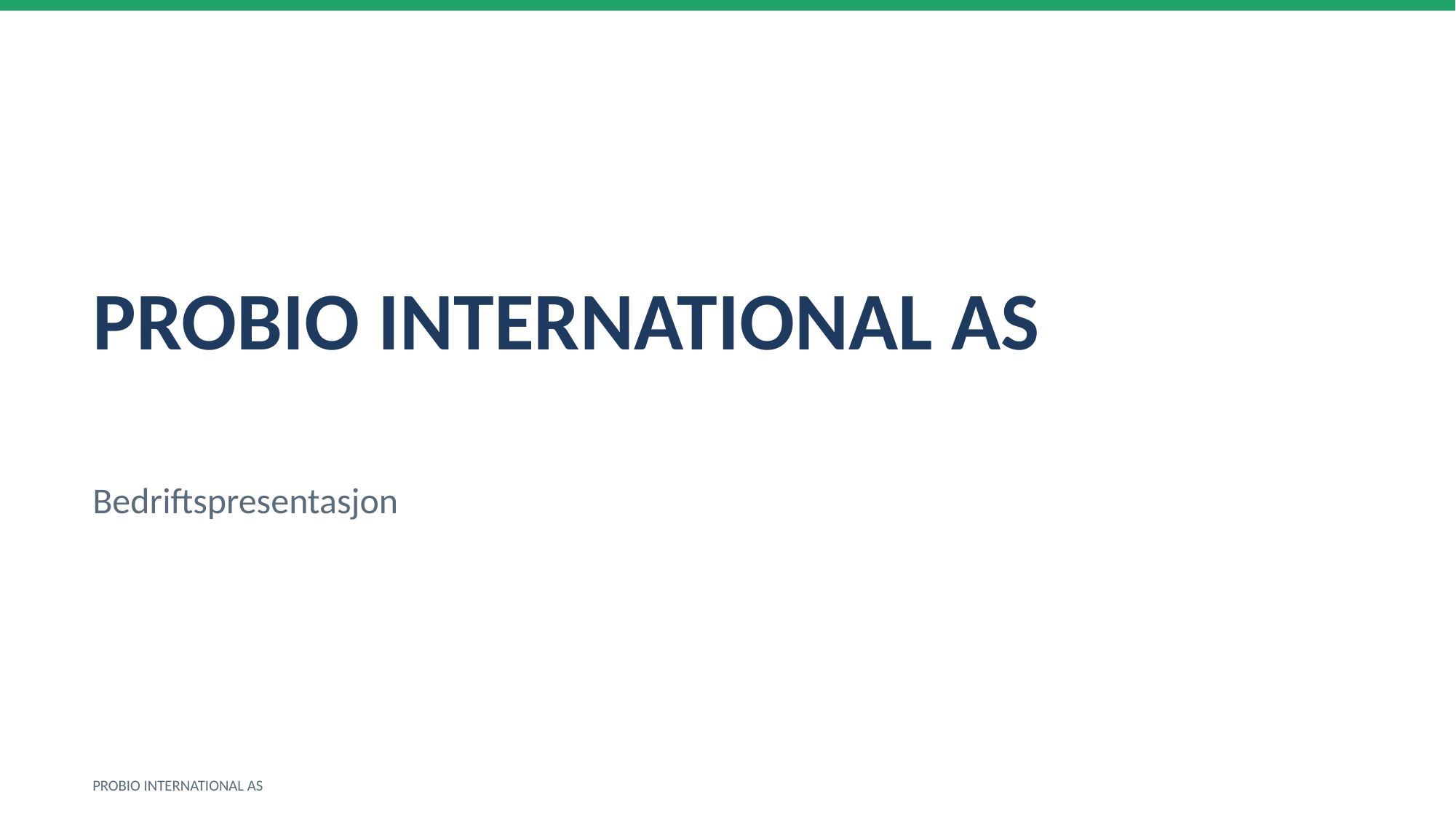

PROBIO INTERNATIONAL AS
Bedriftspresentasjon
PROBIO INTERNATIONAL AS